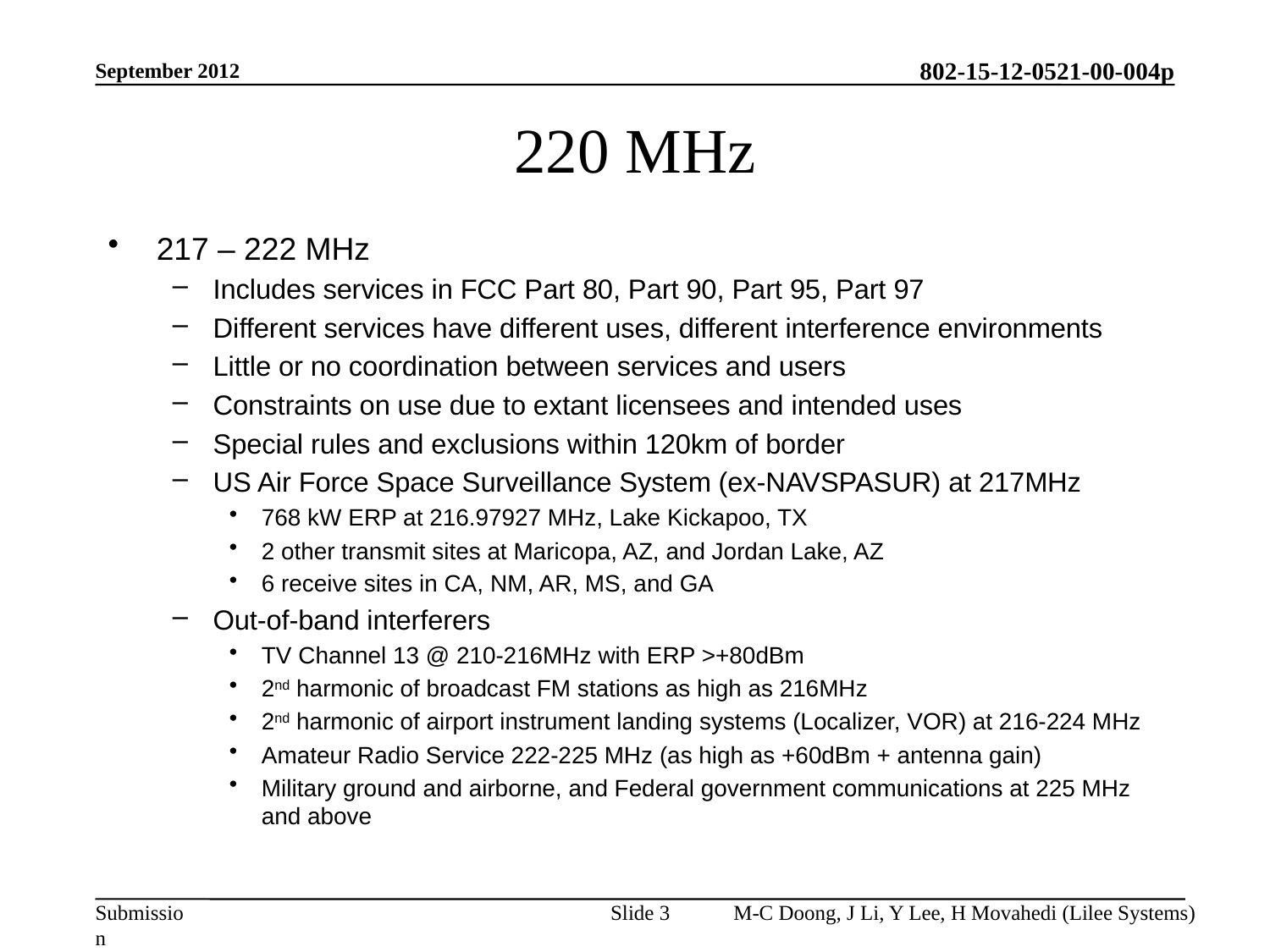

September 2012
# 220 MHz
217 – 222 MHz
Includes services in FCC Part 80, Part 90, Part 95, Part 97
Different services have different uses, different interference environments
Little or no coordination between services and users
Constraints on use due to extant licensees and intended uses
Special rules and exclusions within 120km of border
US Air Force Space Surveillance System (ex-NAVSPASUR) at 217MHz
768 kW ERP at 216.97927 MHz, Lake Kickapoo, TX
2 other transmit sites at Maricopa, AZ, and Jordan Lake, AZ
6 receive sites in CA, NM, AR, MS, and GA
Out-of-band interferers
TV Channel 13 @ 210-216MHz with ERP >+80dBm
2nd harmonic of broadcast FM stations as high as 216MHz
2nd harmonic of airport instrument landing systems (Localizer, VOR) at 216-224 MHz
Amateur Radio Service 222-225 MHz (as high as +60dBm + antenna gain)
Military ground and airborne, and Federal government communications at 225 MHz and above

Slide 3
M-C Doong, J Li, Y Lee, H Movahedi (Lilee Systems)